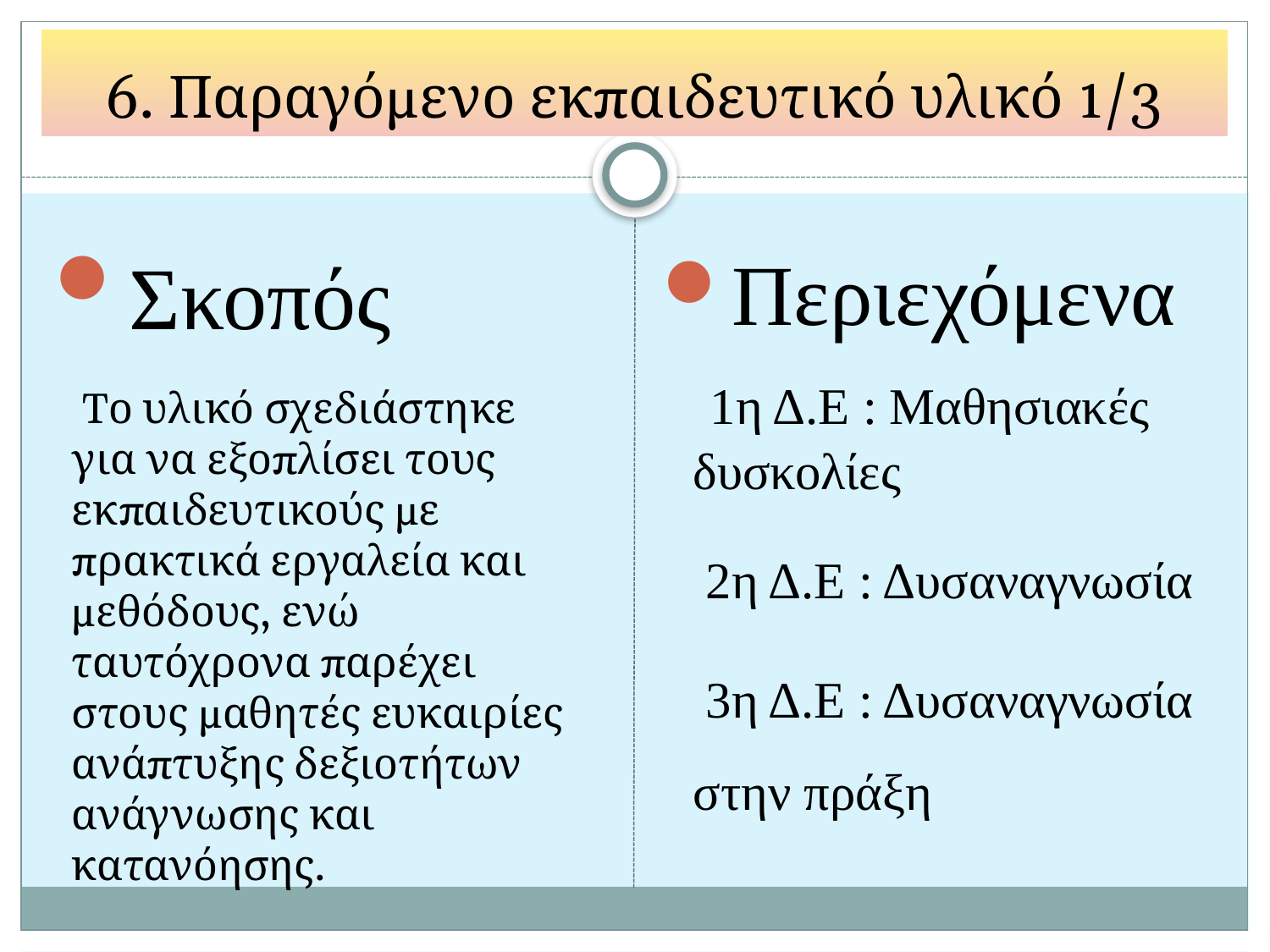

# 6. Παραγόμενο εκπαιδευτικό υλικό 1/3
Σκοπός
Περιεχόμενα
 1η Δ.Ε : Μαθησιακές δυσκολίες
 2η Δ.Ε : Δυσαναγνωσία
 3η Δ.Ε : Δυσαναγνωσία στην πράξη
 Το υλικό σχεδιάστηκε για να εξοπλίσει τους εκπαιδευτικούς με πρακτικά εργαλεία και μεθόδους, ενώ ταυτόχρονα παρέχει στους μαθητές ευκαιρίες ανάπτυξης δεξιοτήτων ανάγνωσης και κατανόησης.